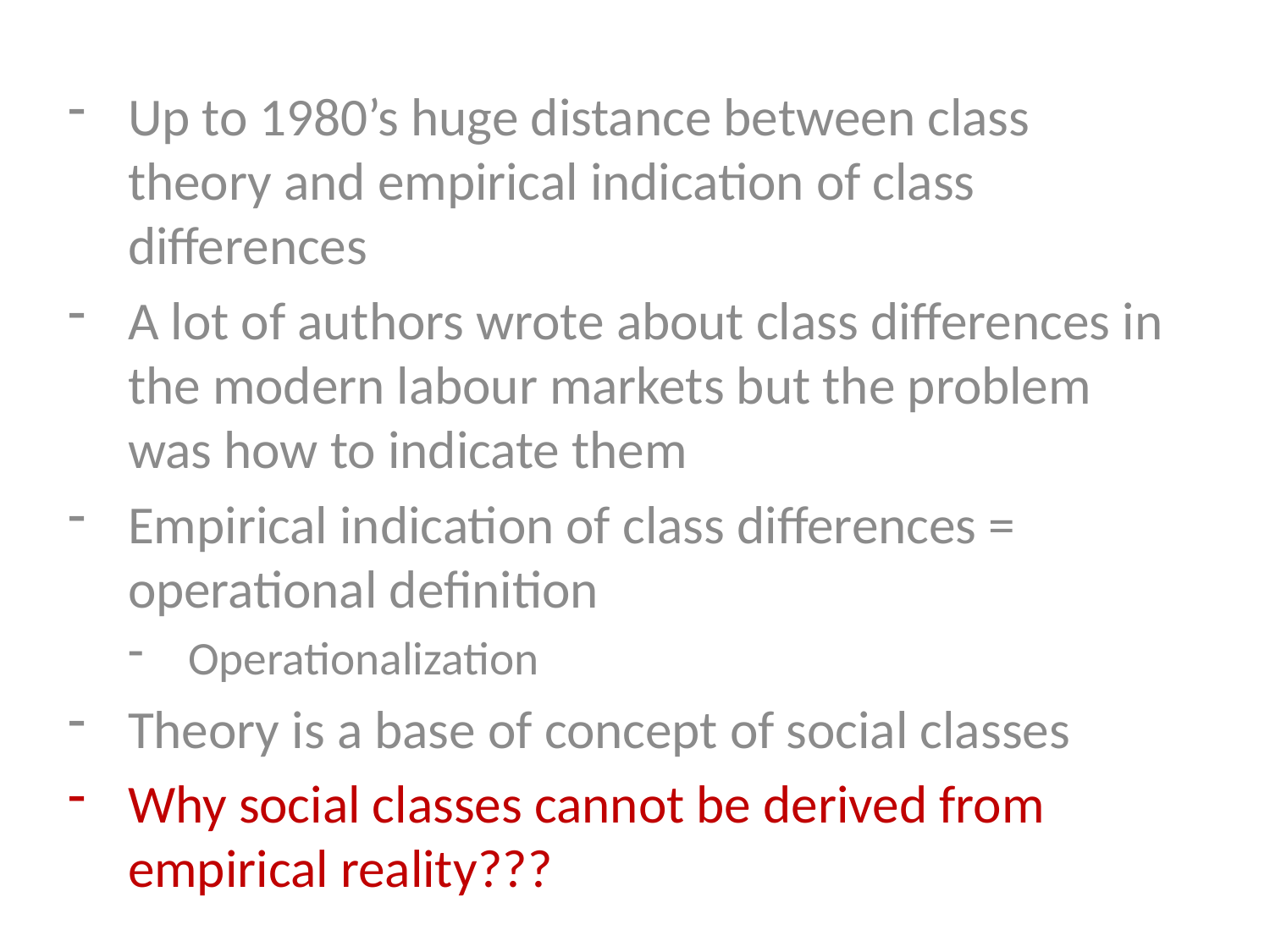

Up to 1980’s huge distance between class theory and empirical indication of class differences
A lot of authors wrote about class differences in the modern labour markets but the problem was how to indicate them
Empirical indication of class differences = operational definition
Operationalization
Theory is a base of concept of social classes
Why social classes cannot be derived from empirical reality???